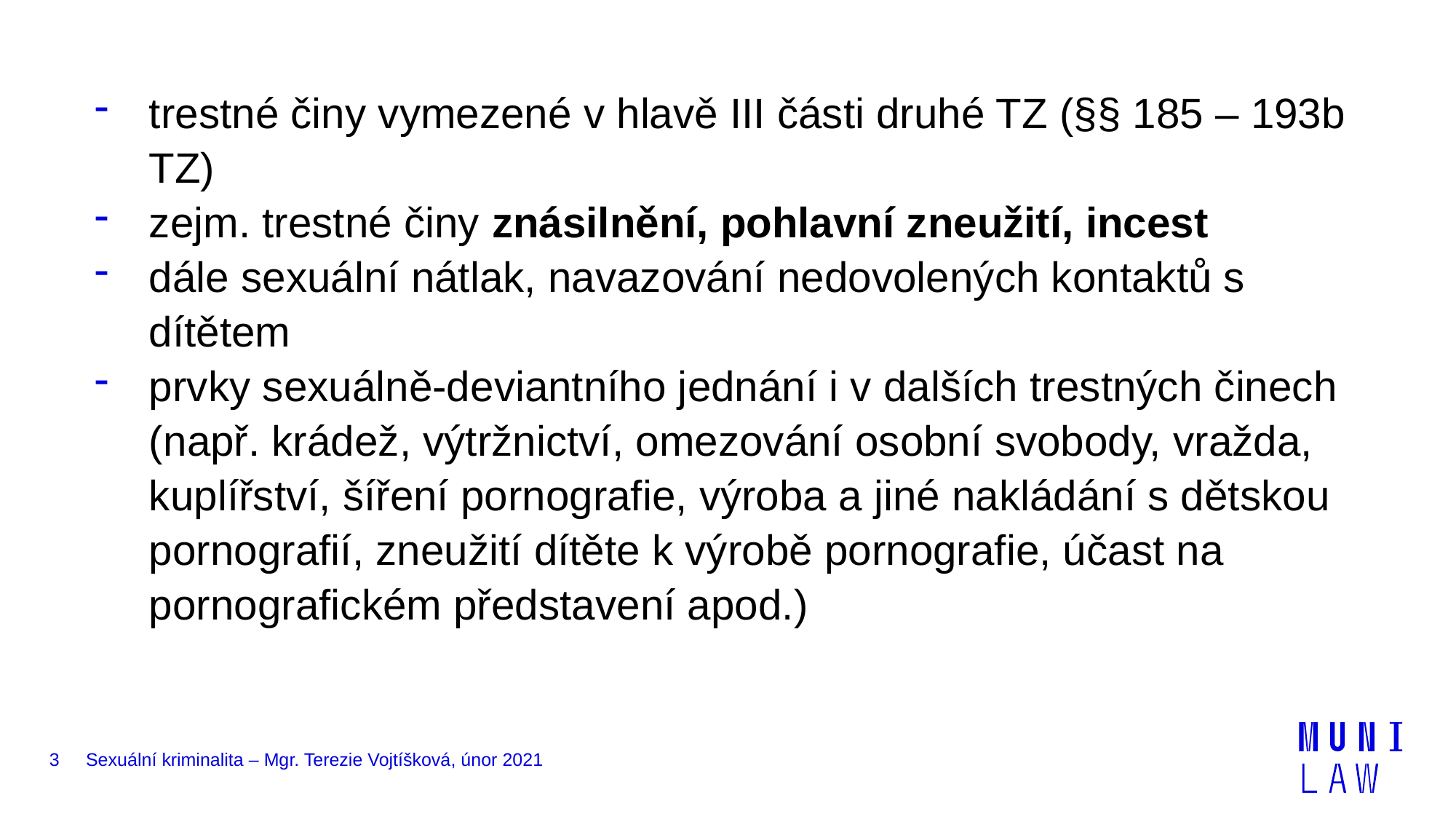

trestné činy vymezené v hlavě III části druhé TZ (§§ 185 – 193b TZ)
zejm. trestné činy znásilnění, pohlavní zneužití, incest
dále sexuální nátlak, navazování nedovolených kontaktů s dítětem
prvky sexuálně-deviantního jednání i v dalších trestných činech (např. krádež, výtržnictví, omezování osobní svobody, vražda, kuplířství, šíření pornografie, výroba a jiné nakládání s dětskou pornografií, zneužití dítěte k výrobě pornografie, účast na pornografickém představení apod.)
3
Sexuální kriminalita – Mgr. Terezie Vojtíšková, únor 2021